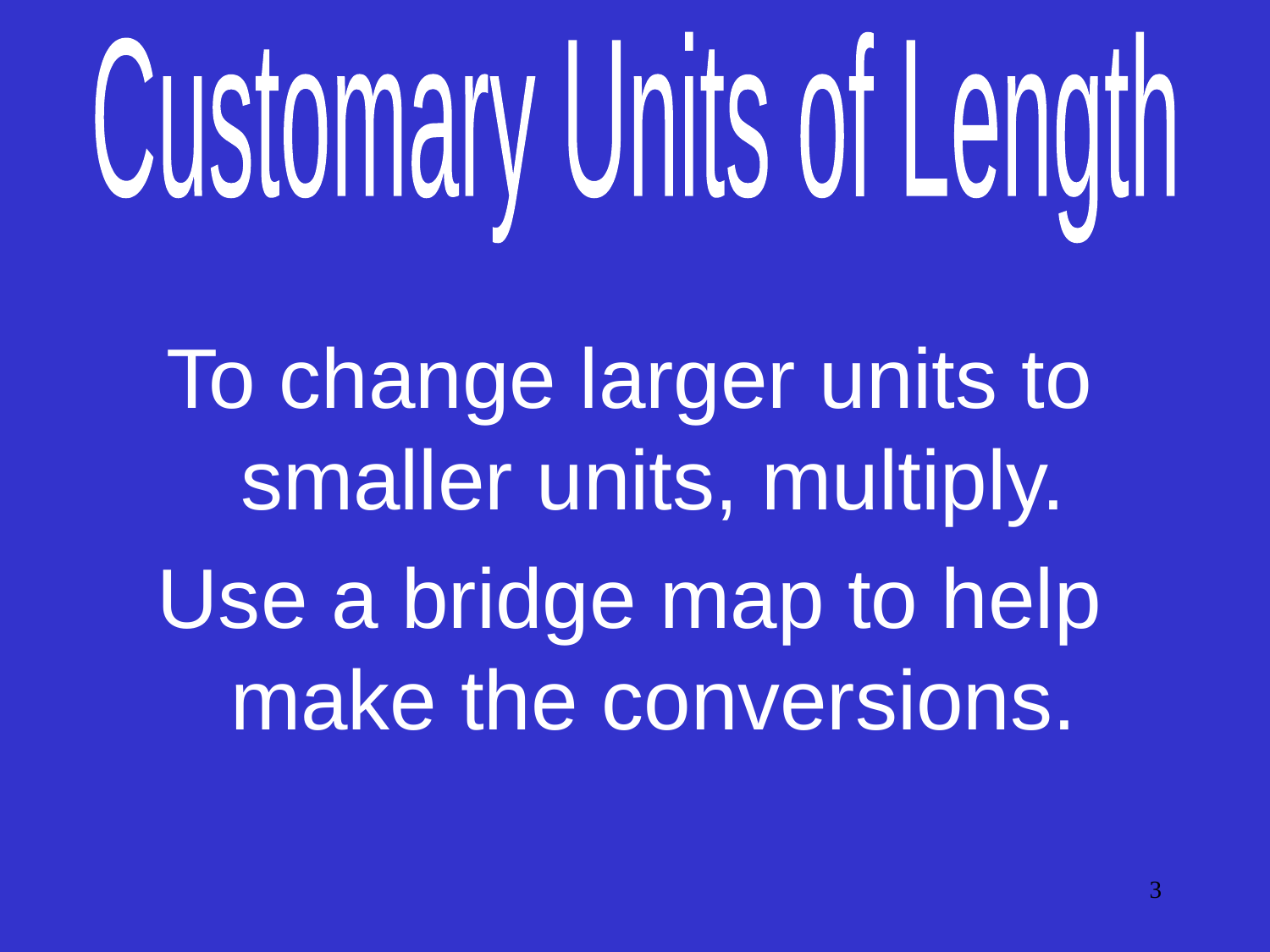

Customary Units of Length
To change larger units to smaller units, multiply.
Use a bridge map to help make the conversions.
3